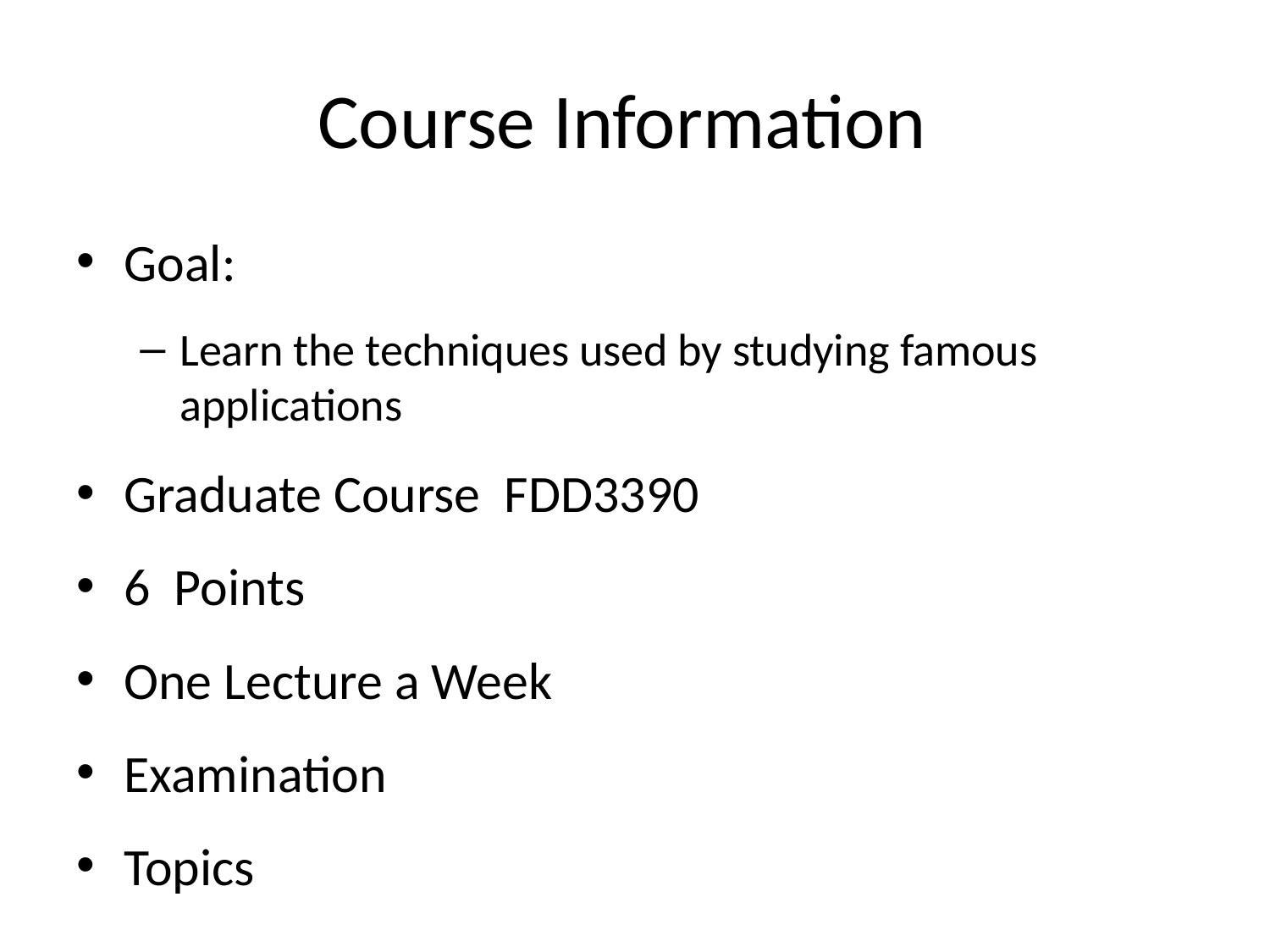

# Course Information
Goal:
Learn the techniques used by studying famous applications
Graduate Course  FDD3390
6  Points
One Lecture a Week
Examination
Topics